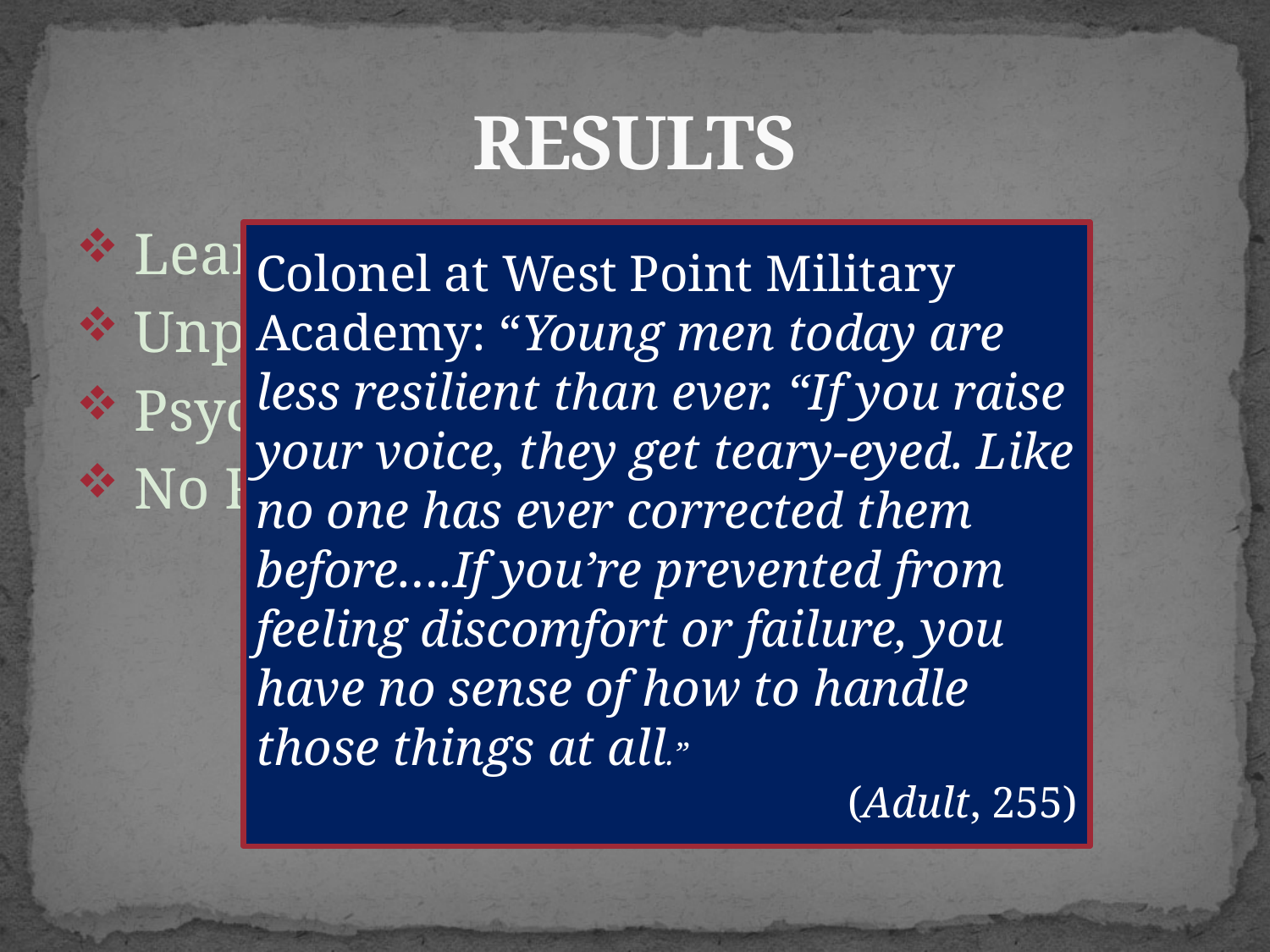

# RESULTS
 Learned Helplessness
 Unprepared for Life
 Psychological Problems
 No Resilience
Colonel at West Point Military Academy: “Young men today are less resilient than ever. “If you raise your voice, they get teary-eyed. Like no one has ever corrected them before….If you’re prevented from feeling discomfort or failure, you have no sense of how to handle those things at all.”
(Adult, 255)